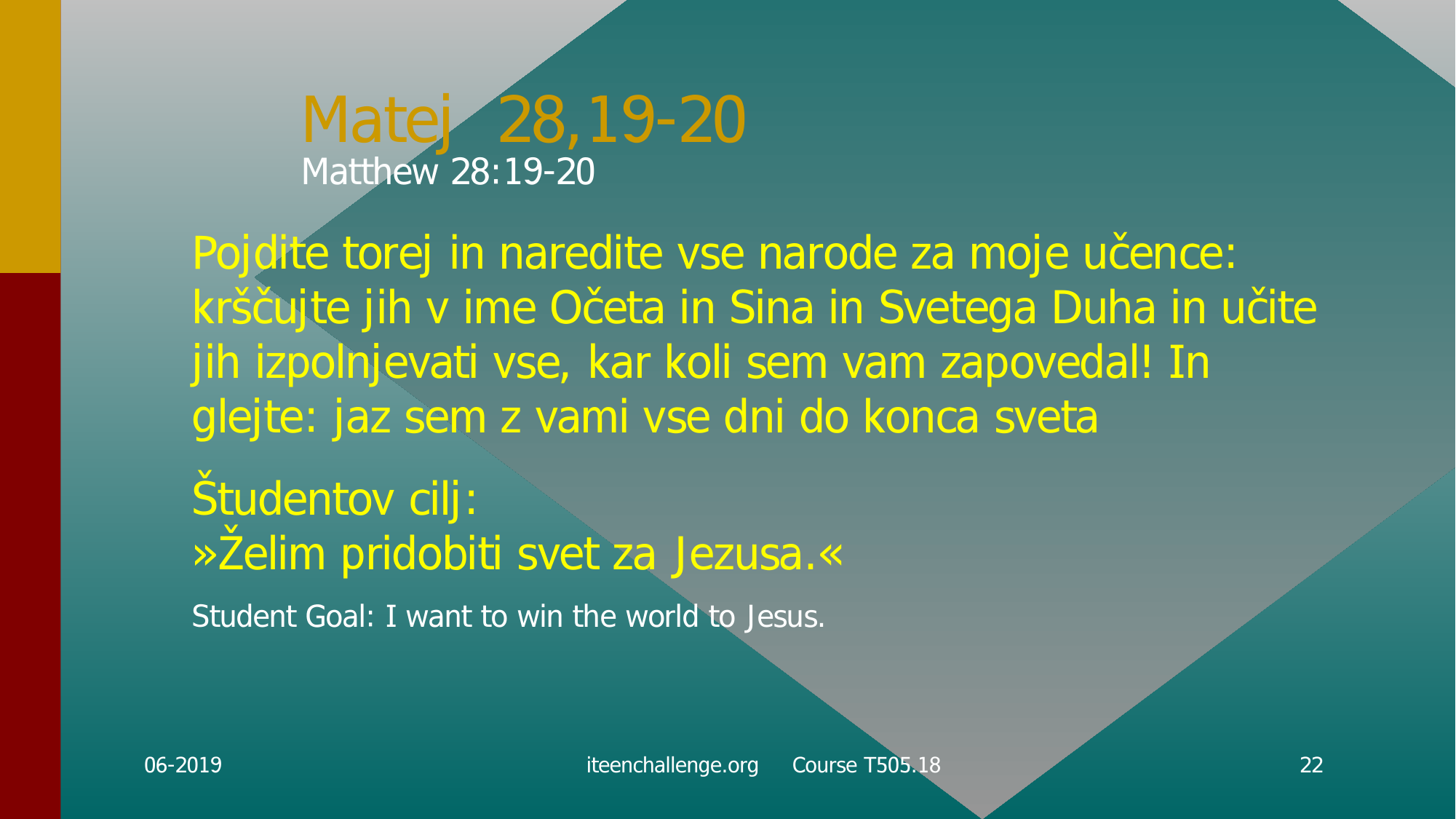

# Matej  28,19-20 Matthew 28:19-20
Pojdite torej in naredite vse narode za moje učence: krščujte jih v ime Očeta in Sina in Svetega Duha in učite jih izpolnjevati vse, kar koli sem vam zapovedal! In glejte: jaz sem z vami vse dni do konca sveta
Študentov cilj:
»Želim pridobiti svet za Jezusa.«
Student Goal: I want to win the world to Jesus.

06-2019
iteenchallenge.org     Course T505.18
22